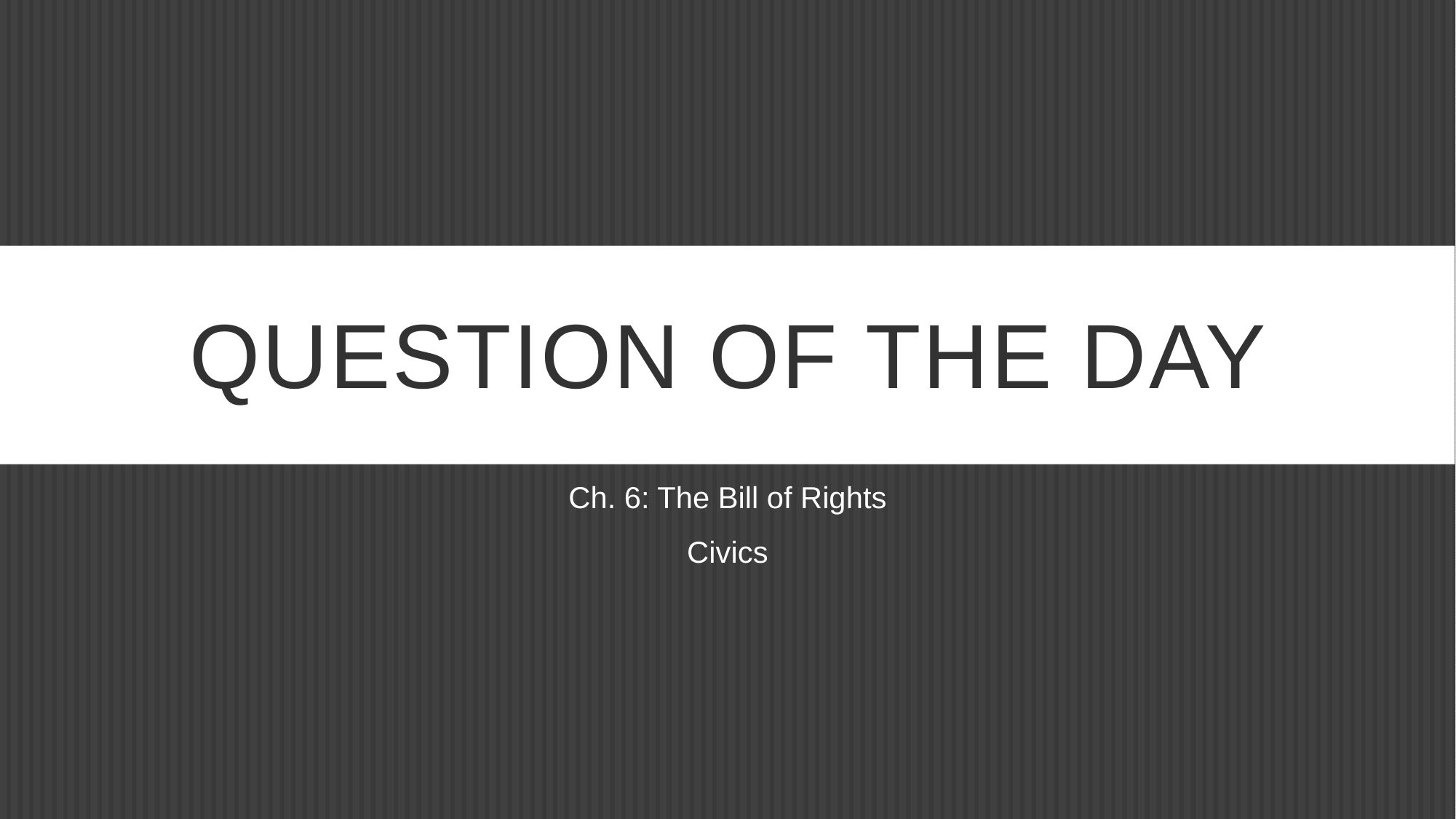

# Question of the Day
Ch. 6: The Bill of Rights
Civics